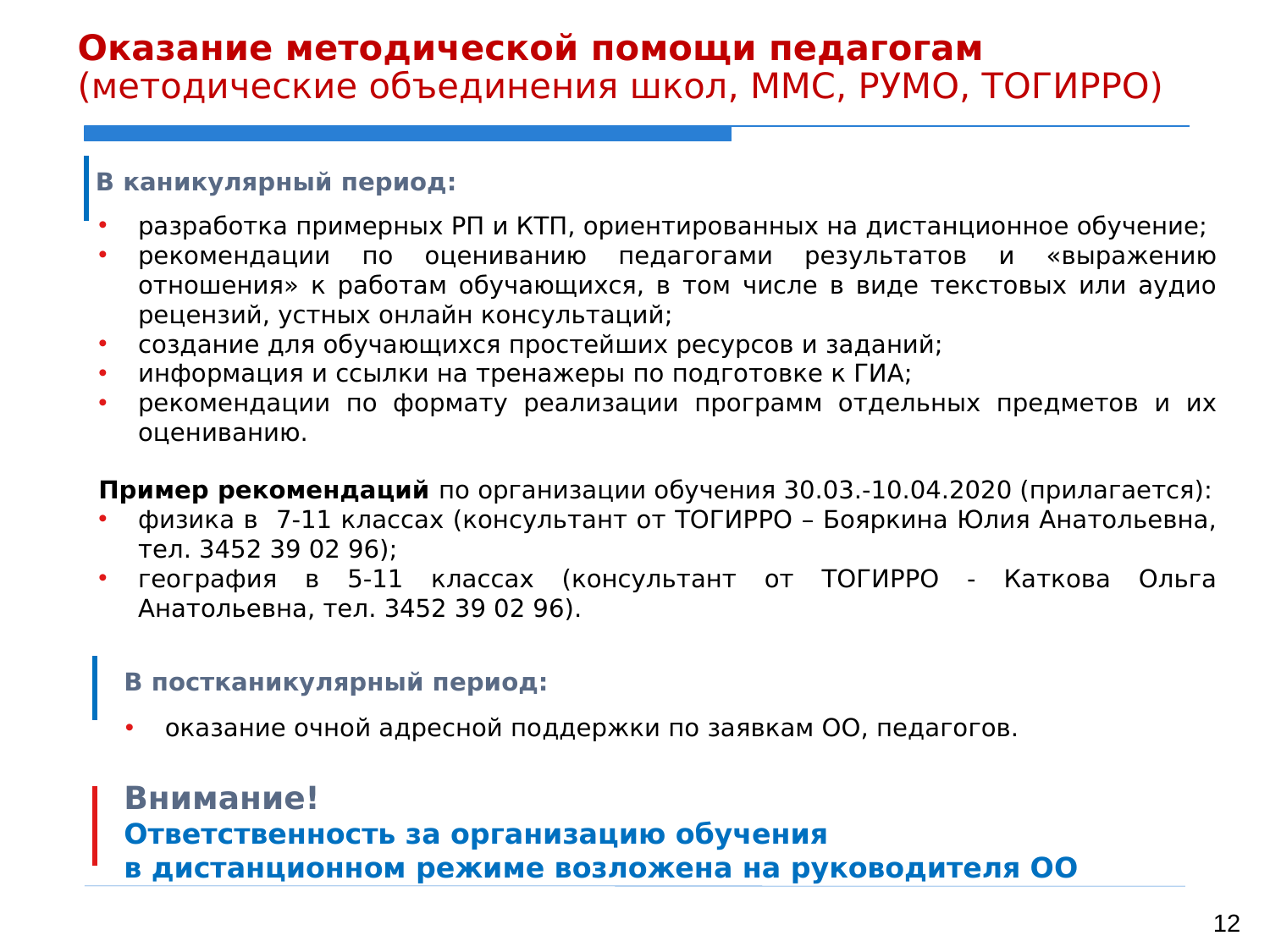

Оказание методической помощи педагогам
(методические объединения школ, ММС, РУМО, ТОГИРРО)
В каникулярный период:
разработка примерных РП и КТП, ориентированных на дистанционное обучение;
рекомендации по оцениванию педагогами результатов и «выражению отношения» к работам обучающихся, в том числе в виде текстовых или аудио рецензий, устных онлайн консультаций;
создание для обучающихся простейших ресурсов и заданий;
информация и ссылки на тренажеры по подготовке к ГИА;
рекомендации по формату реализации программ отдельных предметов и их оцениванию.

Пример рекомендаций по организации обучения 30.03.-10.04.2020 (прилагается):
физика в  7-11 классах (консультант от ТОГИРРО – Бояркина Юлия Анатольевна, тел. 3452 39 02 96);
география в 5-11 классах (консультант от ТОГИРРО - Каткова Ольга Анатольевна, тел. 3452 39 02 96).
В постканикулярный период:
оказание очной адресной поддержки по заявкам ОО, педагогов.
Внимание!
Ответственность за организацию обучения
в дистанционном режиме возложена на руководителя ОО
12